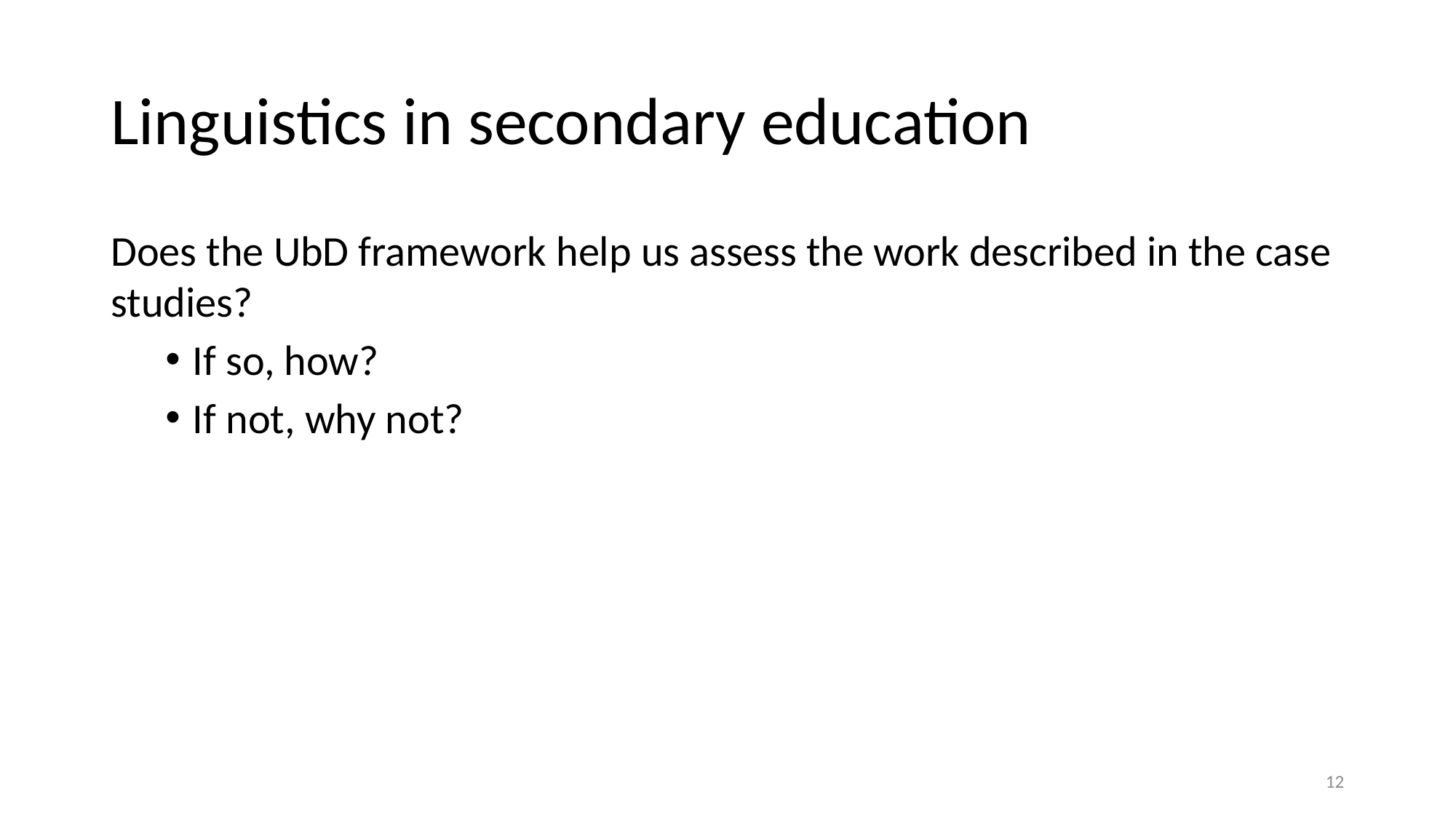

# Linguistics in secondary education
Does the UbD framework help us assess the work described in the case studies?
If so, how?
If not, why not?
12